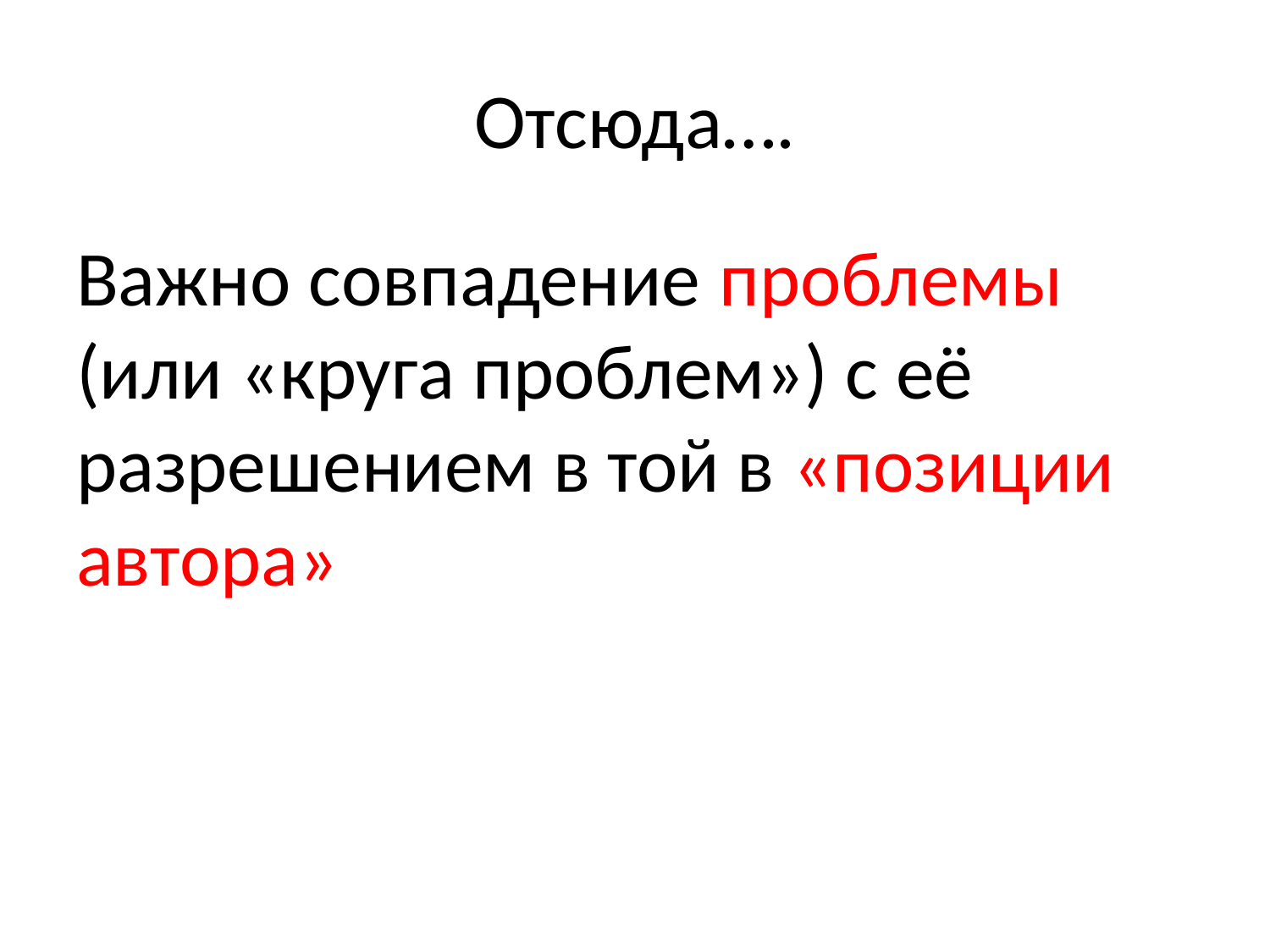

# Отсюда….
Важно совпадение проблемы (или «круга проблем») с её разрешением в той в «позиции автора»